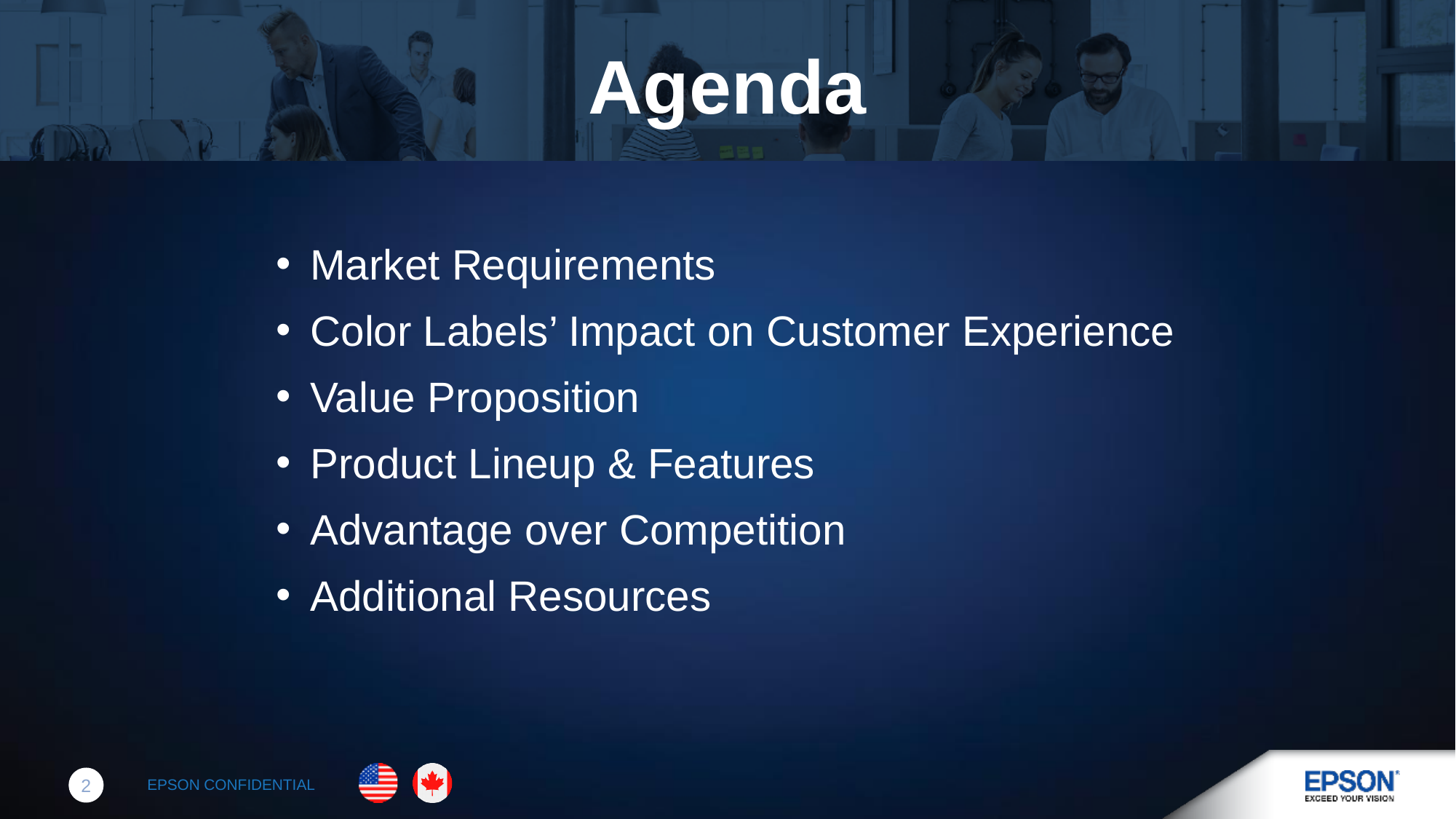

# Agenda
Market Requirements
Color Labels’ Impact on Customer Experience
Value Proposition
Product Lineup & Features
Advantage over Competition
Additional Resources
2